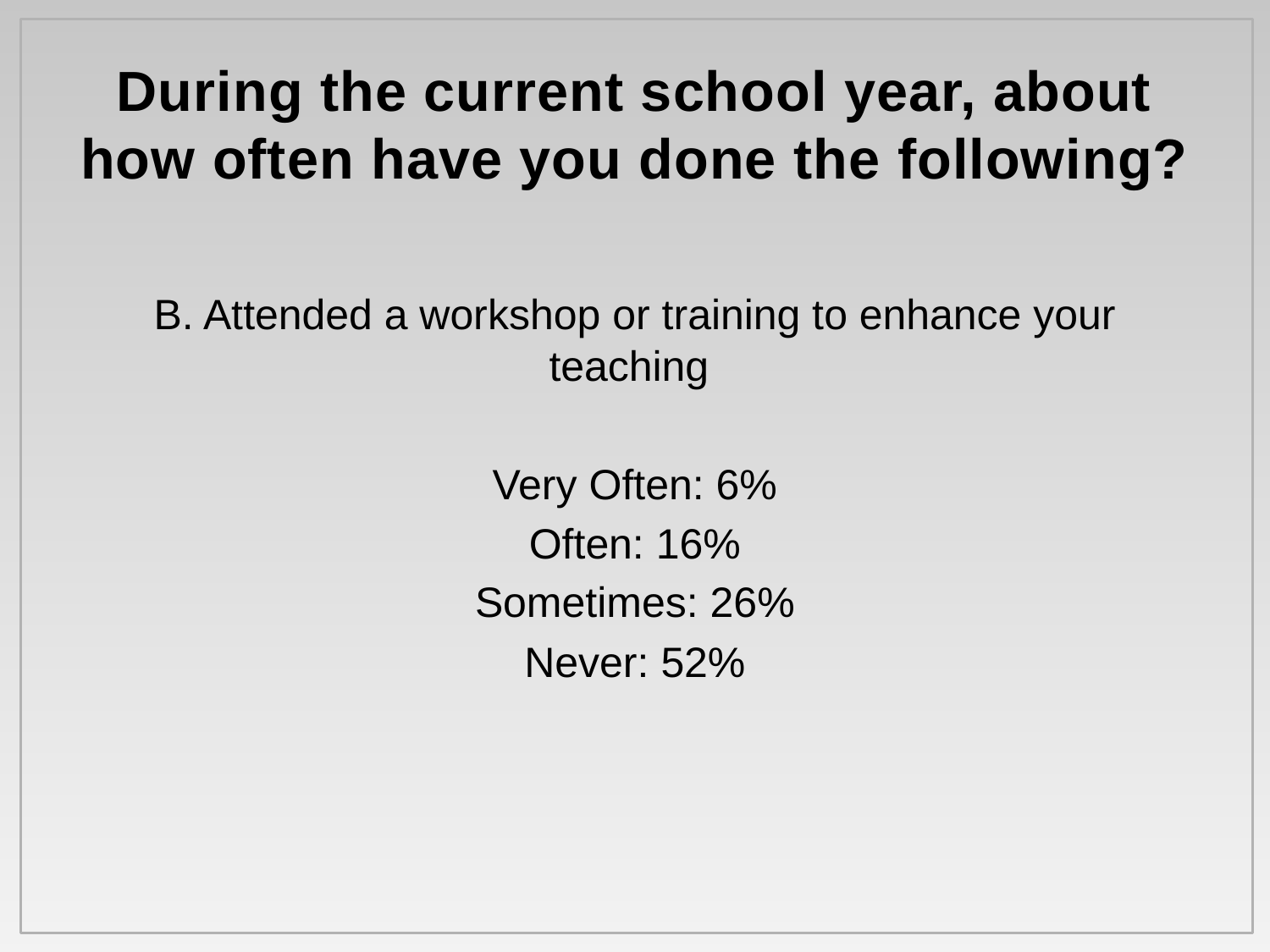

# During the current school year, about how often have you done the following?

B. Attended a workshop or training to enhance your teaching

Very Often: 6%
Often: 16%
Sometimes: 26%
Never: 52%